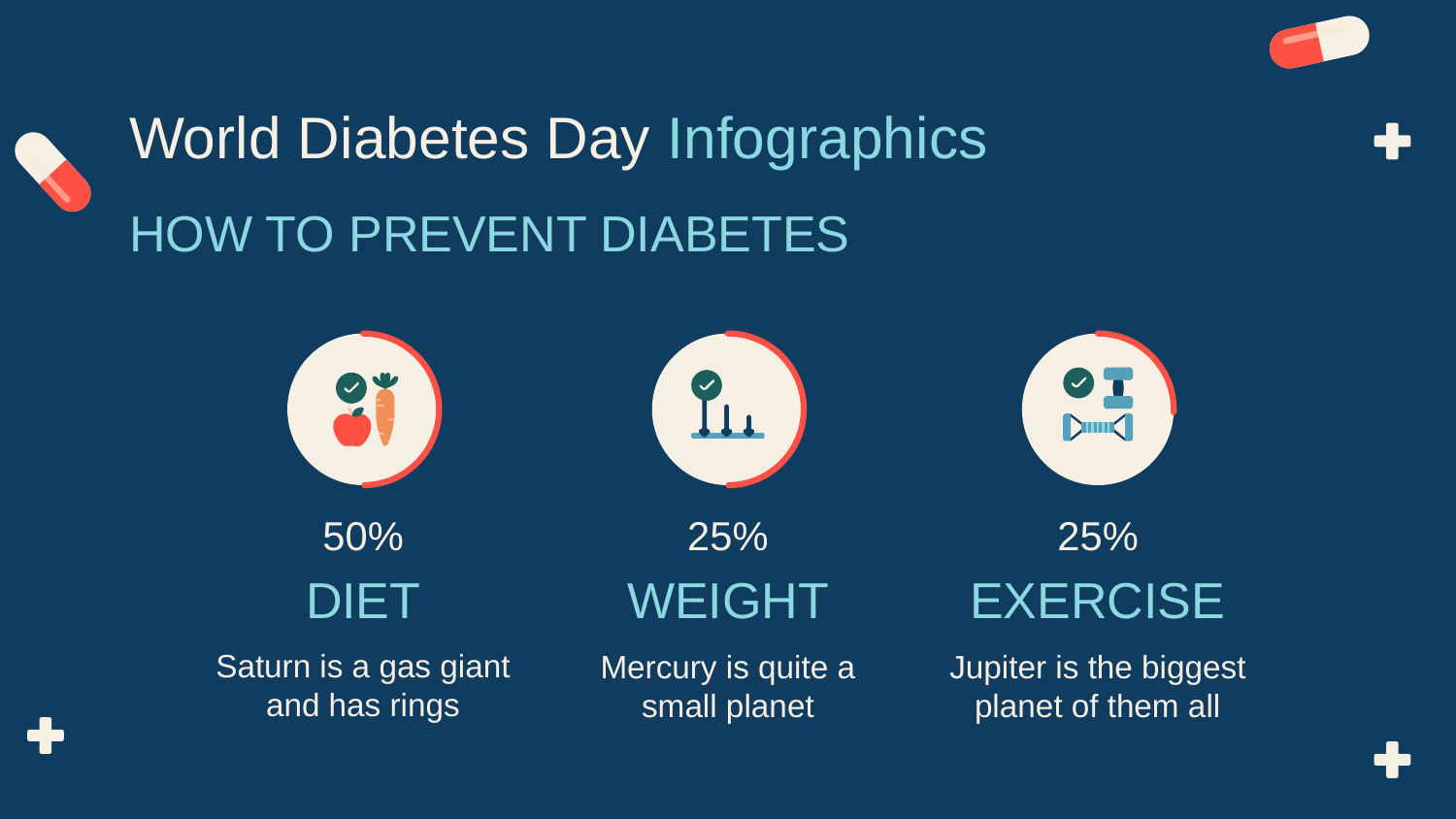

# World Diabetes Day Infographics
HOW TO PREVENT DIABETES

50%
25%
25%
DIET
WEIGHT
EXERCISE
Saturn is a gas giant and has rings
Jupiter is the biggest planet of them all
Mercury is quite a small planet